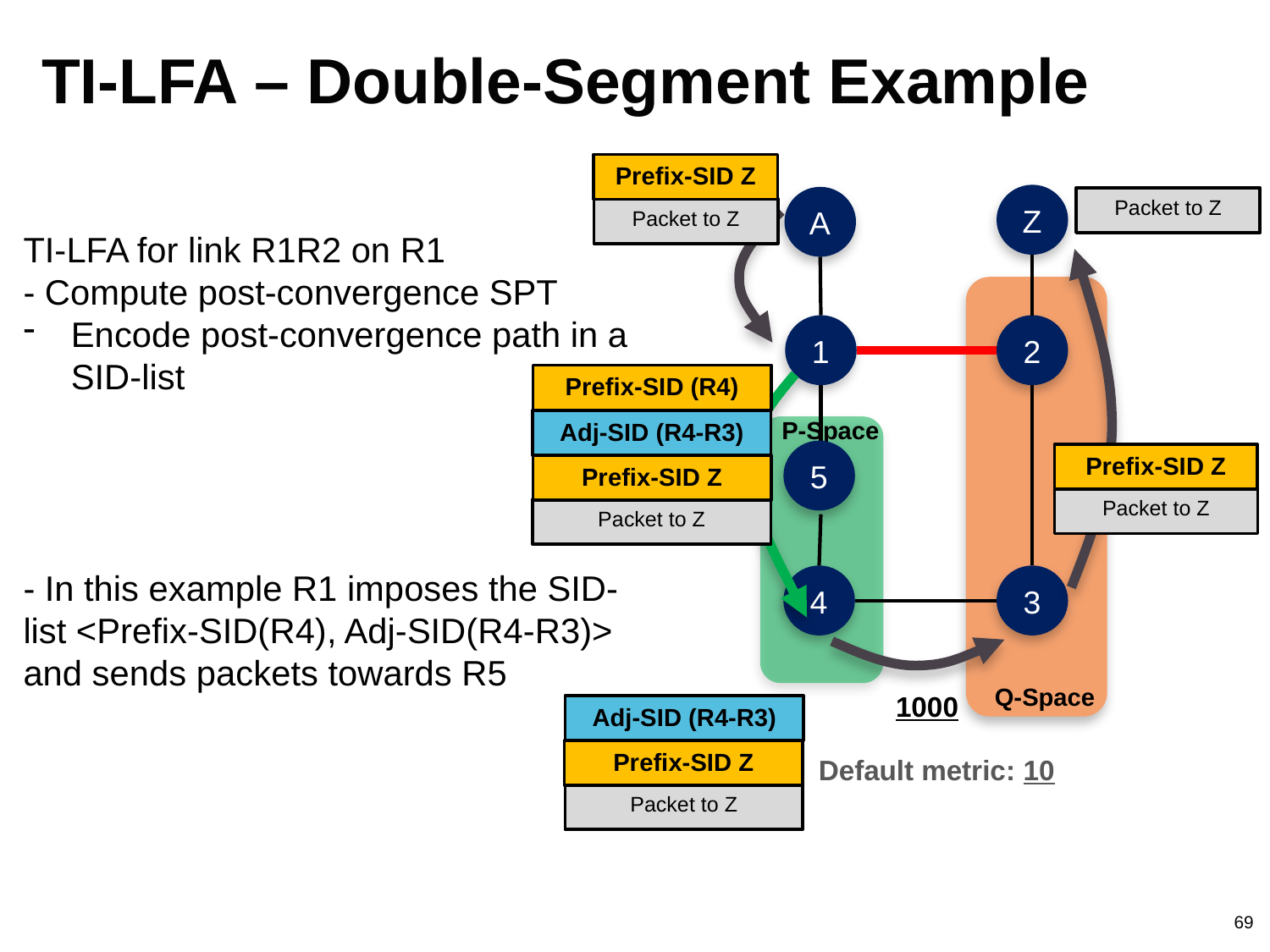

TI-LFA – Double-Segment Example
Prefix-SID Z
Packet to Z

Z

A
Packet to Z

TI-LFA for link R1R2 on R1
- Compute post-convergence SPT
Encode post-convergence path in a SID-list

- In this example R1 imposes the SID-list <Prefix-SID(R4), Adj-SID(R4-R3)> and sends packets towards R5

1

2
Prefix-SID (R4)
Prefix-SID Z
Packet to Z
Adj-SID (R4-R3)

P-Space

5
Prefix-SID Z
Packet to Z

4

3

Q-Space
1000
Adj-SID (R4-R3)
Prefix-SID Z
Packet to Z
Default metric: 10